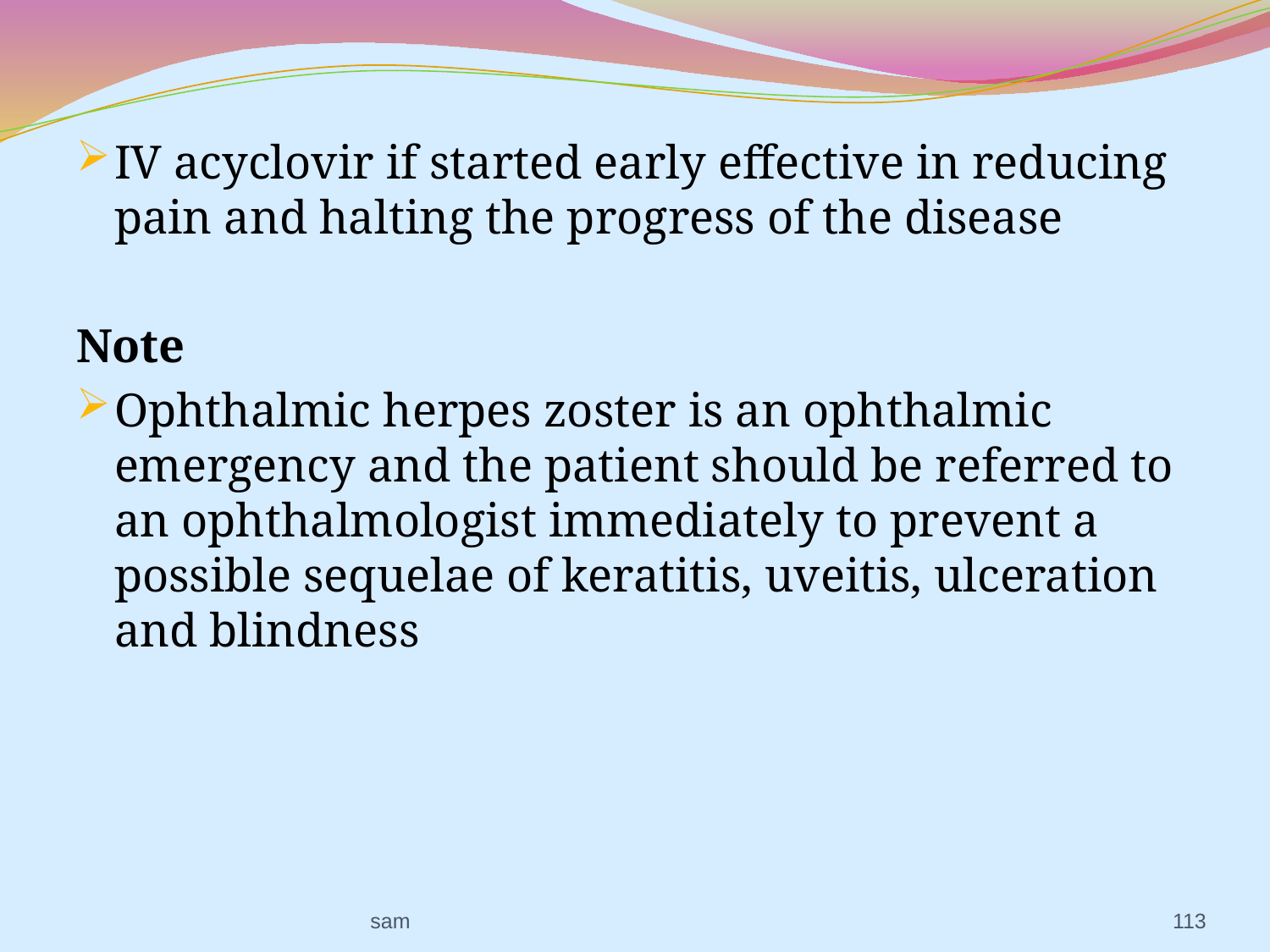

IV acyclovir if started early effective in reducing pain and halting the progress of the disease

Note
Ophthalmic herpes zoster is an ophthalmic emergency and the patient should be referred to an ophthalmologist immediately to prevent a possible sequelae of keratitis, uveitis, ulceration and blindness
sam
113